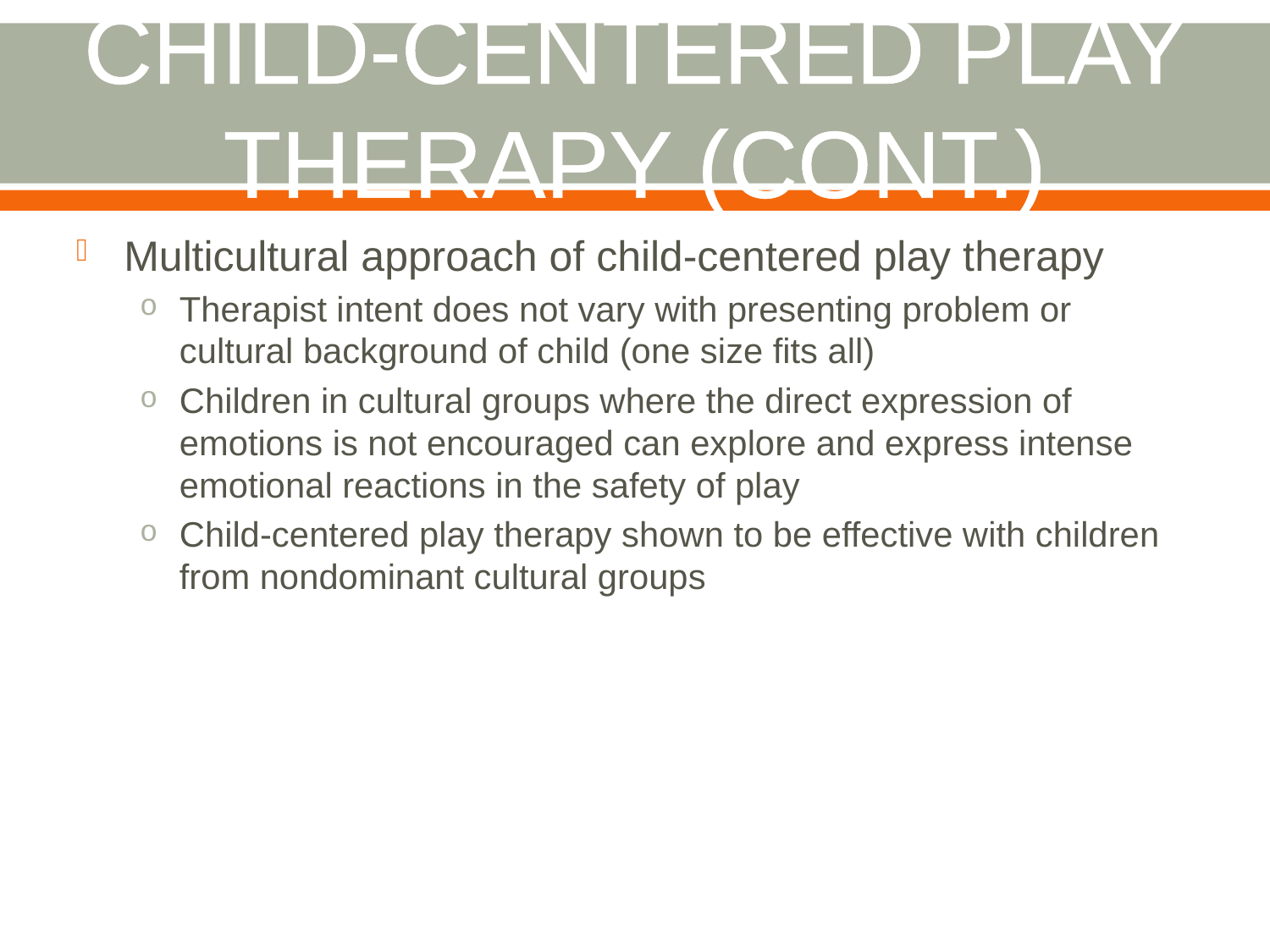

# Child-Centered Play Therapy (Cont.)
Multicultural approach of child-centered play therapy
Therapist intent does not vary with presenting problem or cultural background of child (one size fits all)
Children in cultural groups where the direct expression of emotions is not encouraged can explore and express intense emotional reactions in the safety of play
Child-centered play therapy shown to be effective with children from nondominant cultural groups